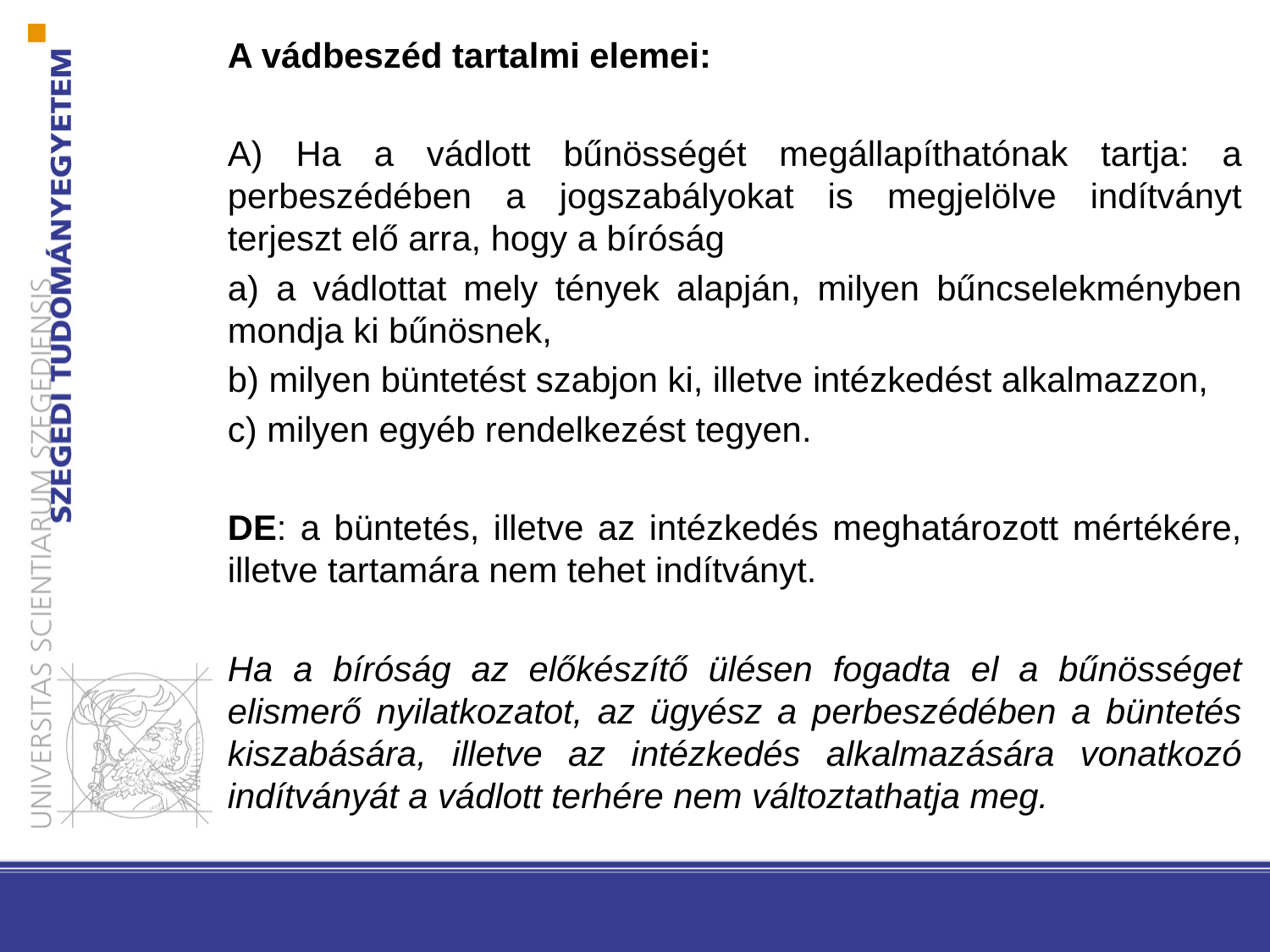

A vádbeszéd tartalmi elemei:

A) Ha a vádlott bűnösségét megállapíthatónak tartja: a perbeszédében a jogszabályokat is megjelölve indítványt terjeszt elő arra, hogy a bíróság
a) a vádlottat mely tények alapján, milyen bűncselekményben mondja ki bűnösnek,
b) milyen büntetést szabjon ki, illetve intézkedést alkalmazzon,
c) milyen egyéb rendelkezést tegyen.

DE: a büntetés, illetve az intézkedés meghatározott mértékére, illetve tartamára nem tehet indítványt.

Ha a bíróság az előkészítő ülésen fogadta el a bűnösséget elismerő nyilatkozatot, az ügyész a perbeszédében a büntetés kiszabására, illetve az intézkedés alkalmazására vonatkozó indítványát a vádlott terhére nem változtathatja meg.